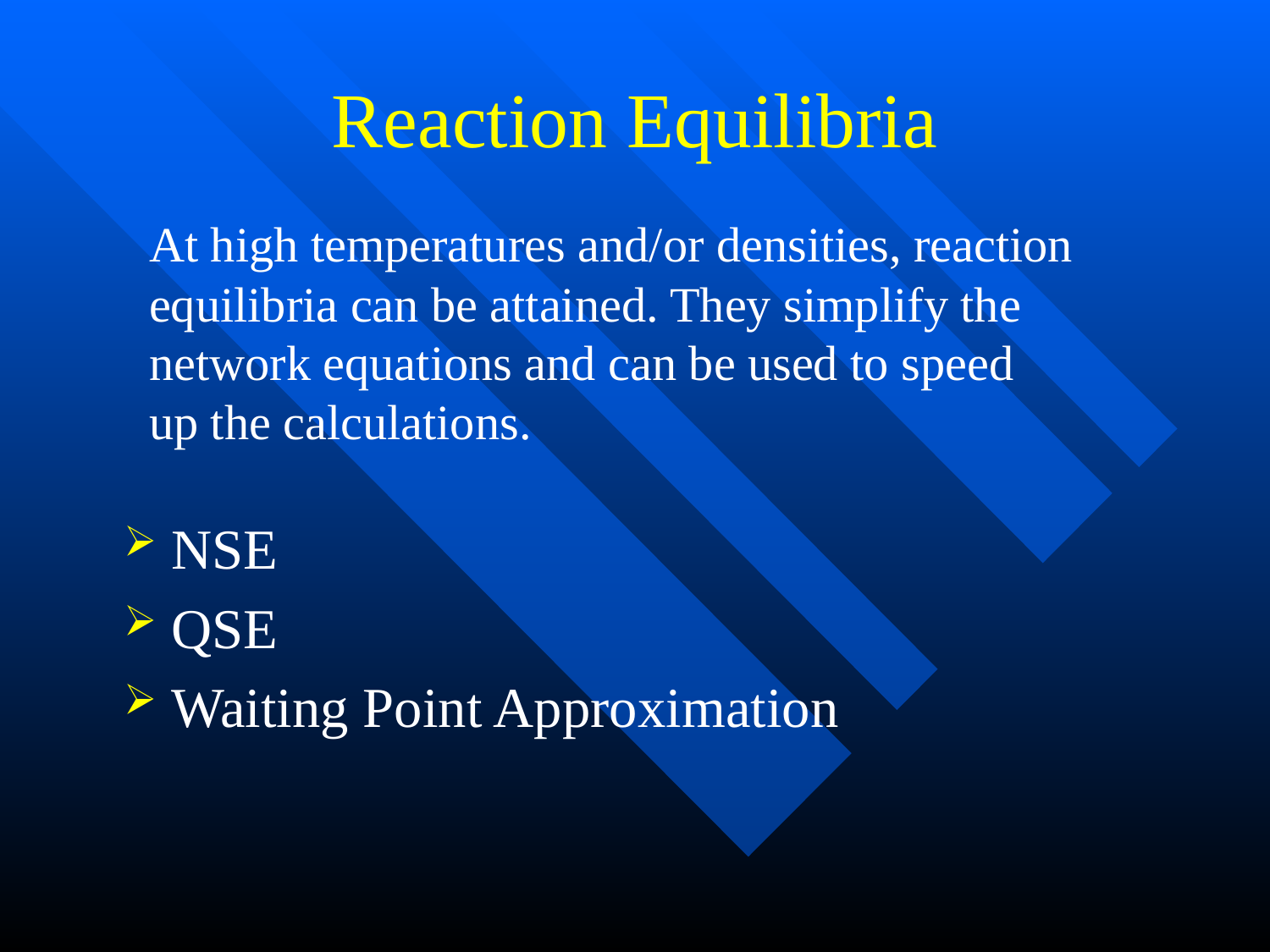

# Reaction Equilibria
At high temperatures and/or densities, reaction
equilibria can be attained. They simplify the
network equations and can be used to speed
up the calculations.
NSE
QSE
Waiting Point Approximation